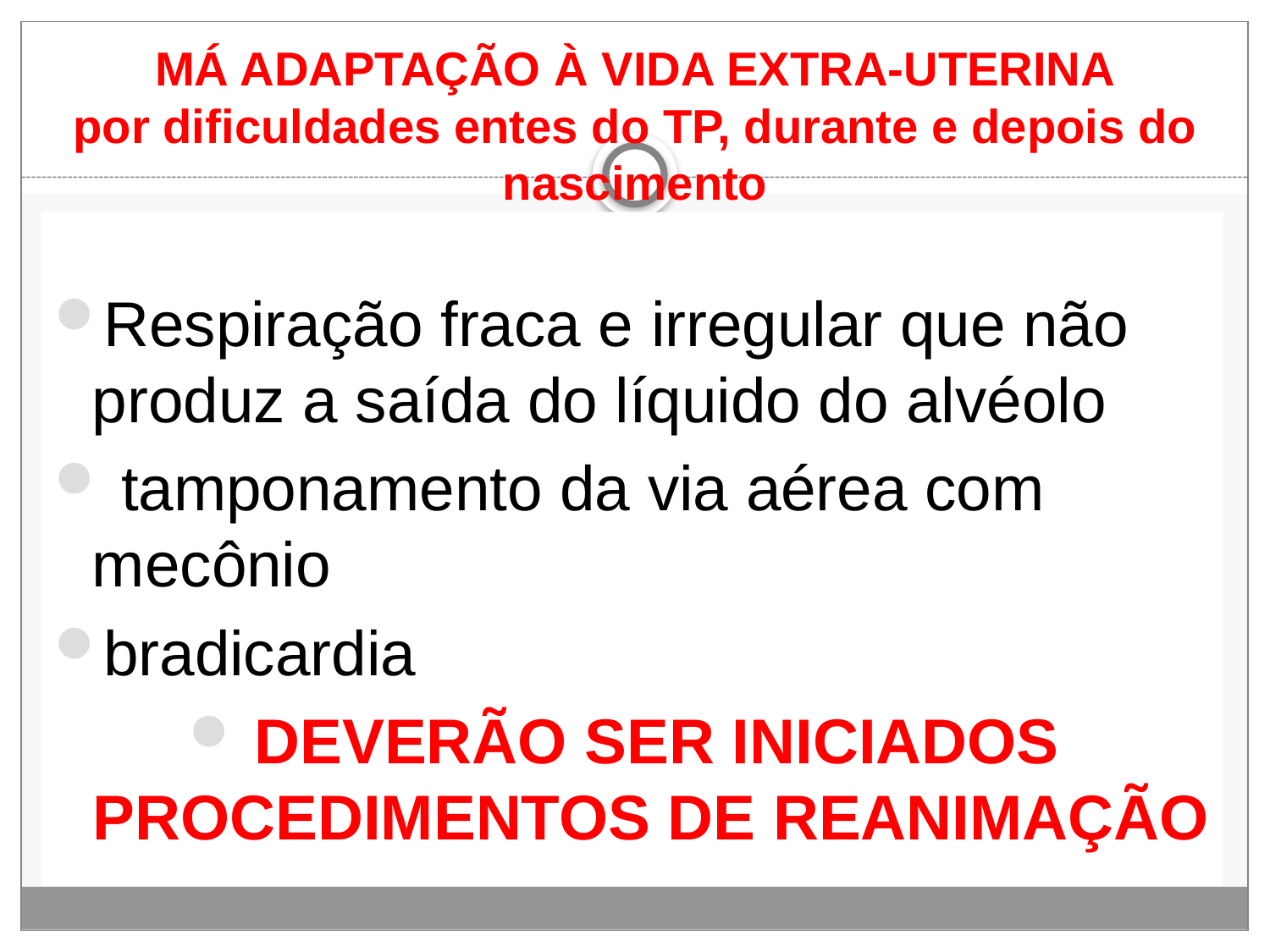

# MÁ ADAPTAÇÃO À VIDA EXTRA-UTERINA por dificuldades entes do TP, durante e depois do nascimento

Respiração fraca e irregular que não produz a saída do líquido do alvéolo
 tamponamento da via aérea com mecônio
bradicardia
DEVERÃO SER INICIADOS PROCEDIMENTOS DE REANIMAÇÃO